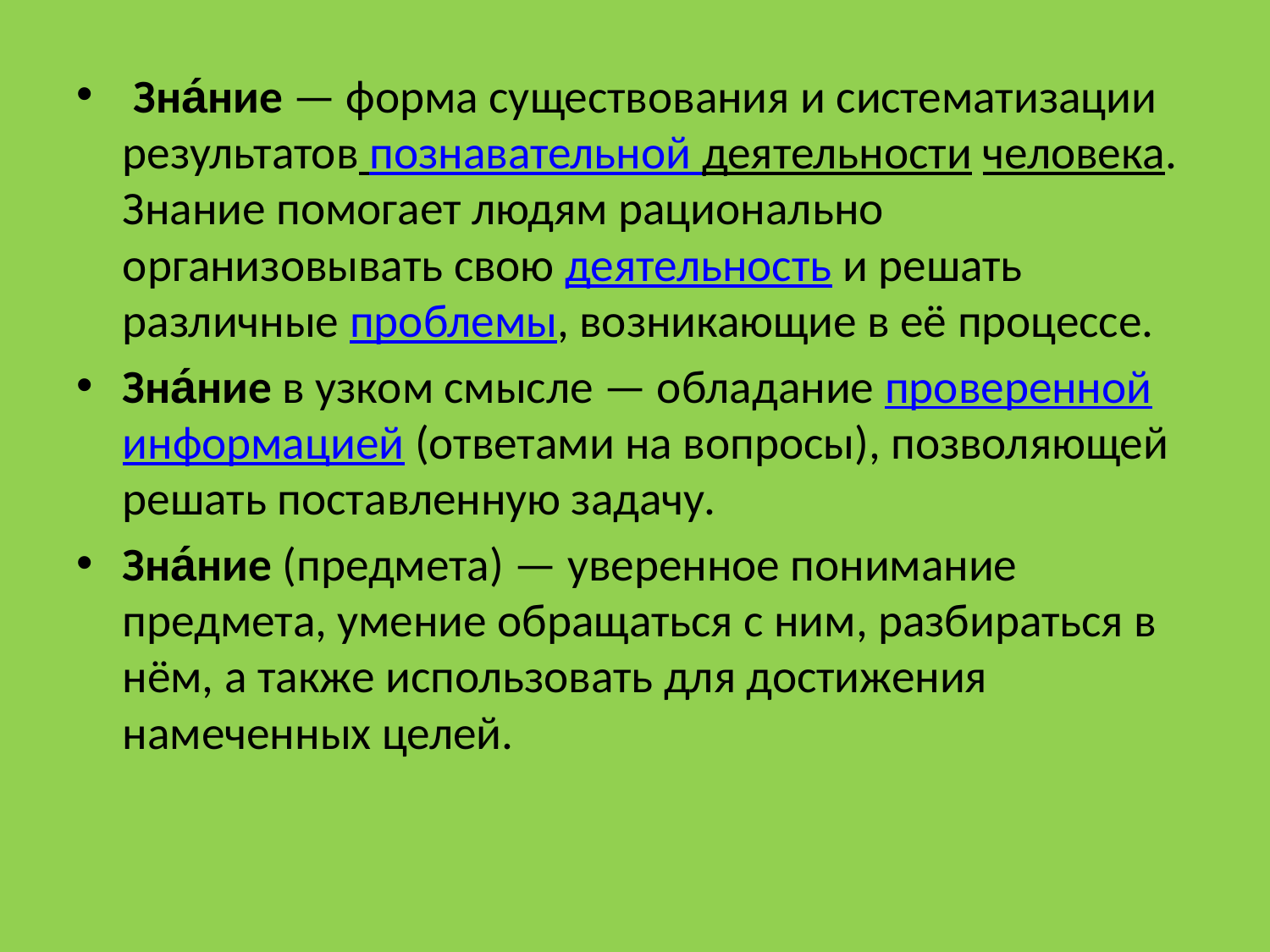

Зна́ние — форма существования и систематизации результатов познавательной деятельности человека. Знание помогает людям рационально организовывать свою деятельность и решать различные проблемы, возникающие в её процессе.
Зна́ние в узком смысле — обладание проверенной информацией (ответами на вопросы), позволяющей решать поставленную задачу.
Зна́ние (предмета) — уверенное понимание предмета, умение обращаться с ним, разбираться в нём, а также использовать для достижения намеченных целей.